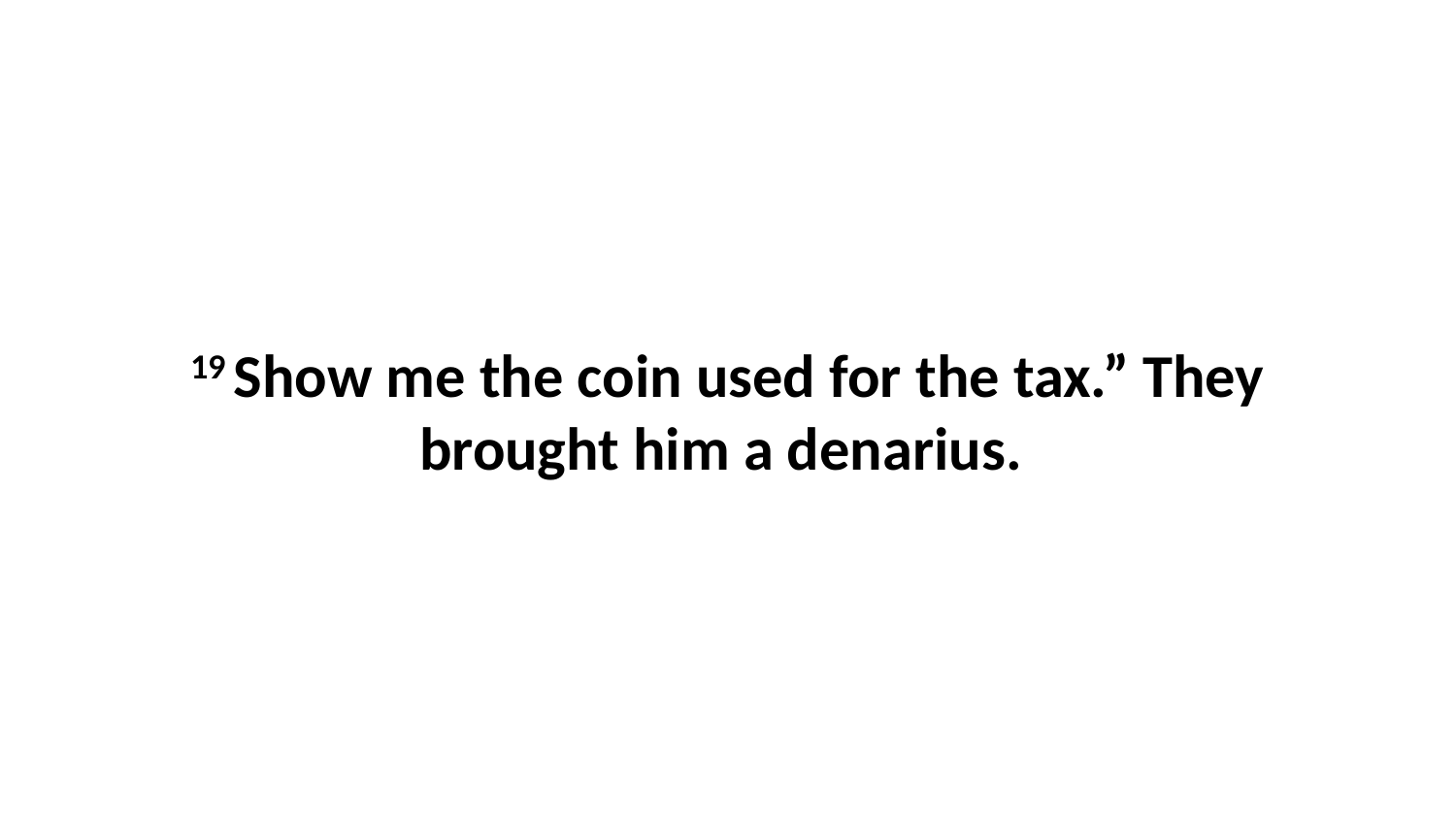

19 Show me the coin used for the tax.” They brought him a denarius.